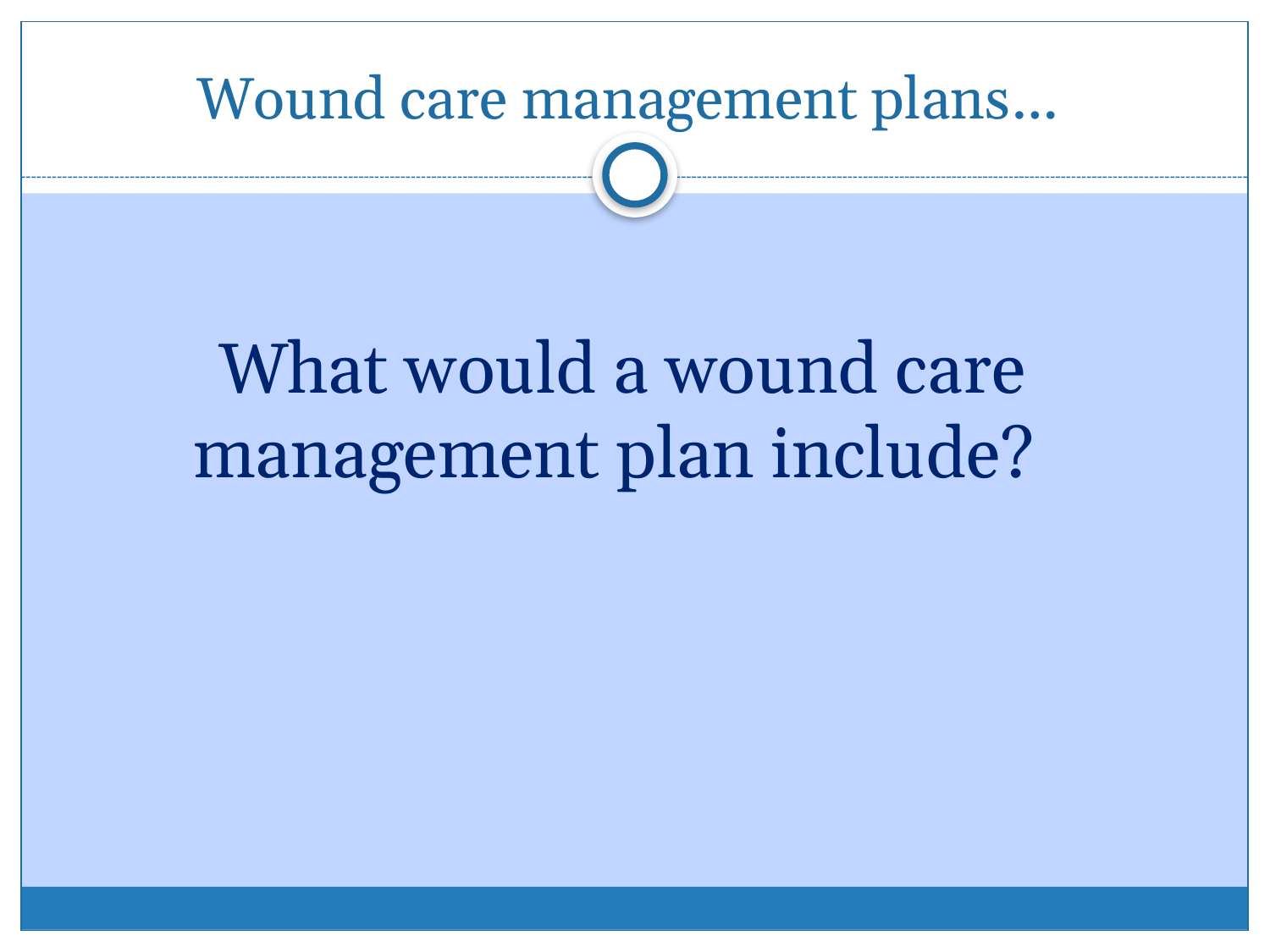

# Wound care management plans…
What would a wound care management plan include?